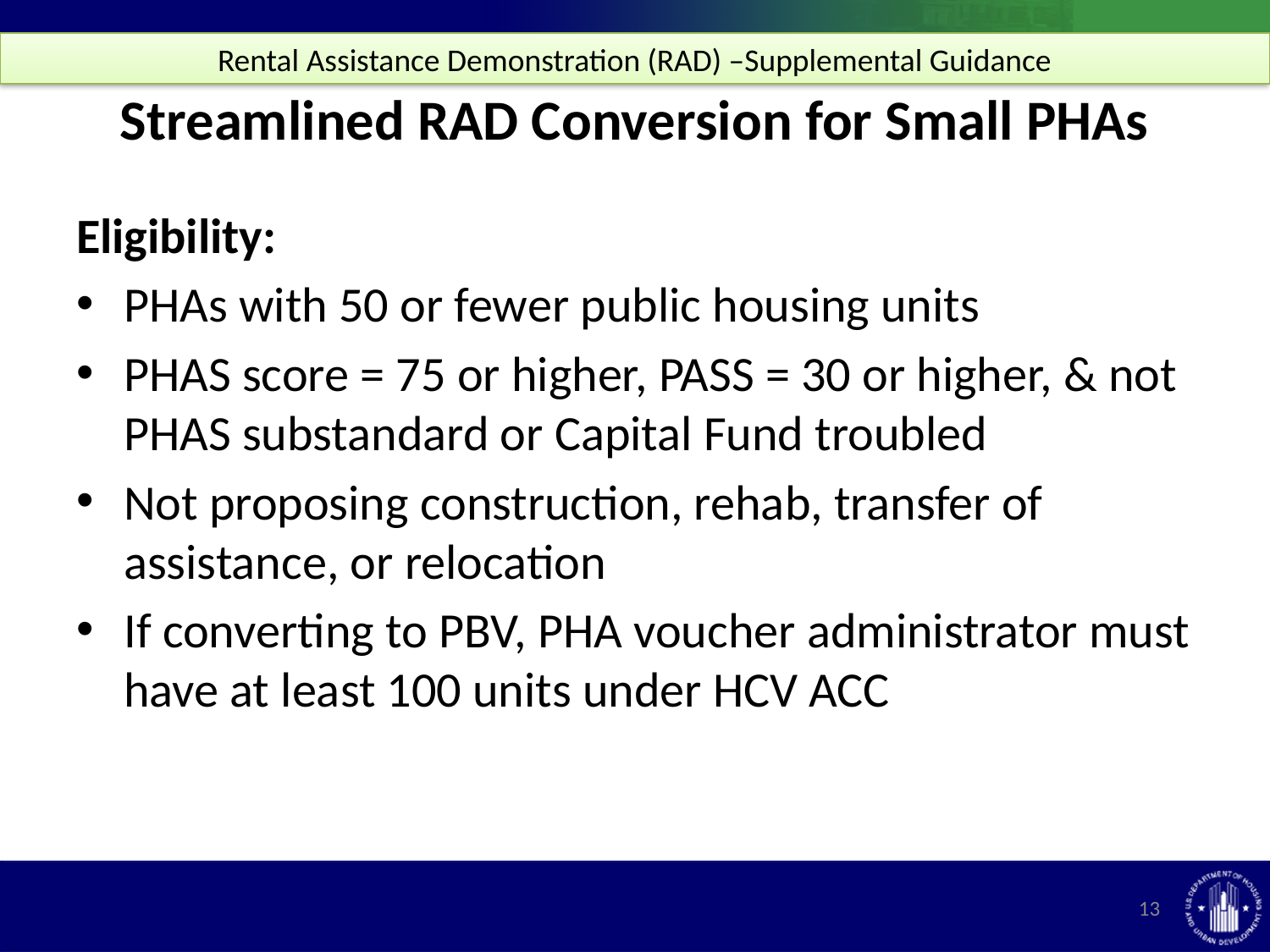

Rental Assistance Demonstration (RAD) –Supplemental Guidance
# Streamlined RAD Conversion for Small PHAs
Eligibility:
PHAs with 50 or fewer public housing units
PHAS score = 75 or higher, PASS = 30 or higher, & not PHAS substandard or Capital Fund troubled
Not proposing construction, rehab, transfer of assistance, or relocation
If converting to PBV, PHA voucher administrator must have at least 100 units under HCV ACC
13